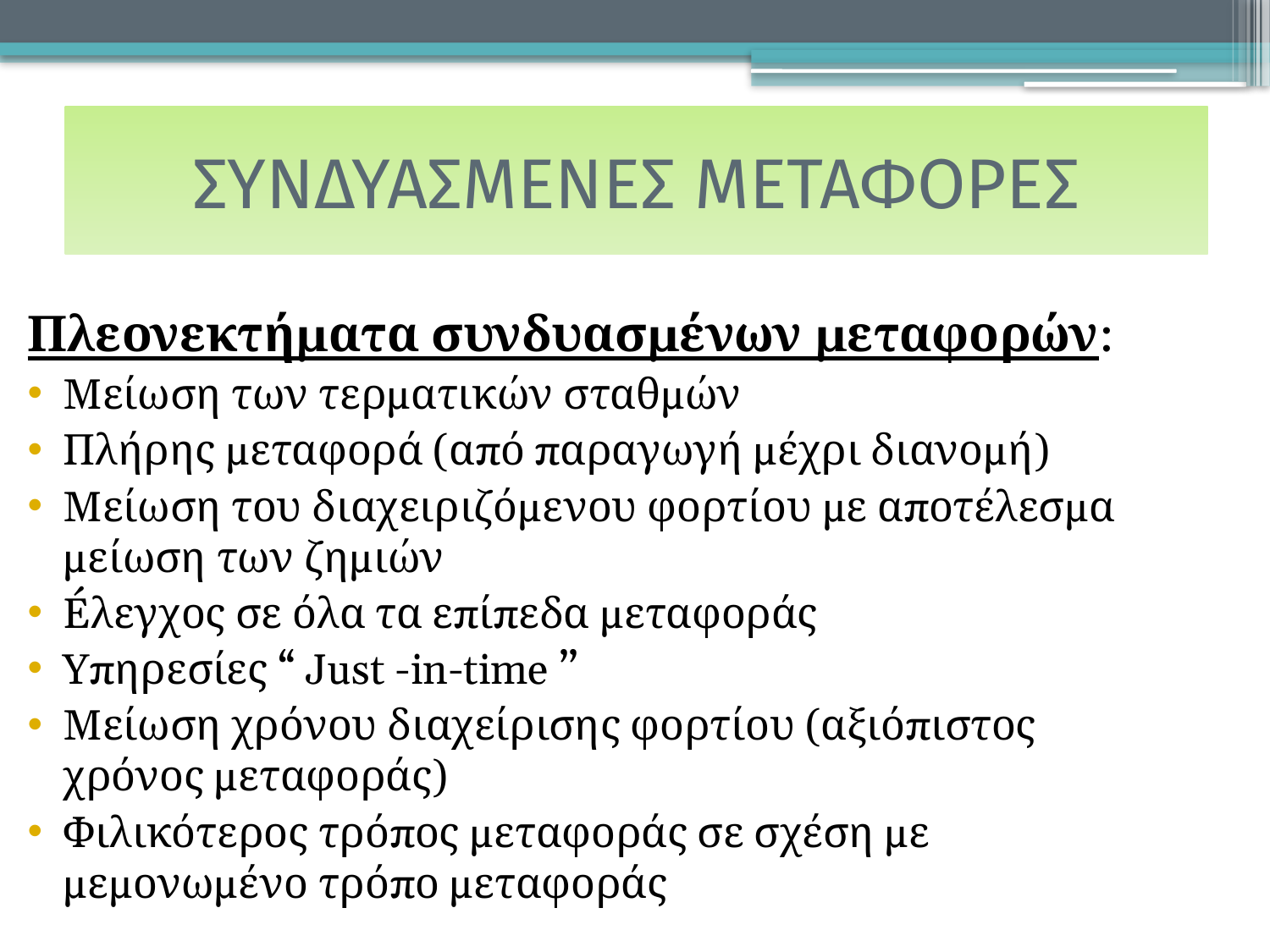

# ΣΥΝΔΥΑΣΜΕΝΕΣ ΜΕΤΑΦΟΡΕΣ
Πλεονεκτήματα συνδυασμένων μεταφορών:
Μείωση των τερματικών σταθμών
Πλήρης μεταφορά (από παραγωγή μέχρι διανομή)
Μείωση του διαχειριζόμενου φορτίου με αποτέλεσμα μείωση των ζημιών
Έλεγχος σε όλα τα επίπεδα μεταφοράς
Υπηρεσίες “ Just -in-time ’’
Μείωση χρόνου διαχείρισης φορτίου (αξιόπιστος  χρόνος μεταφοράς)
Φιλικότερος τρόπος μεταφοράς σε σχέση με μεμονωμένο τρόπο μεταφοράς